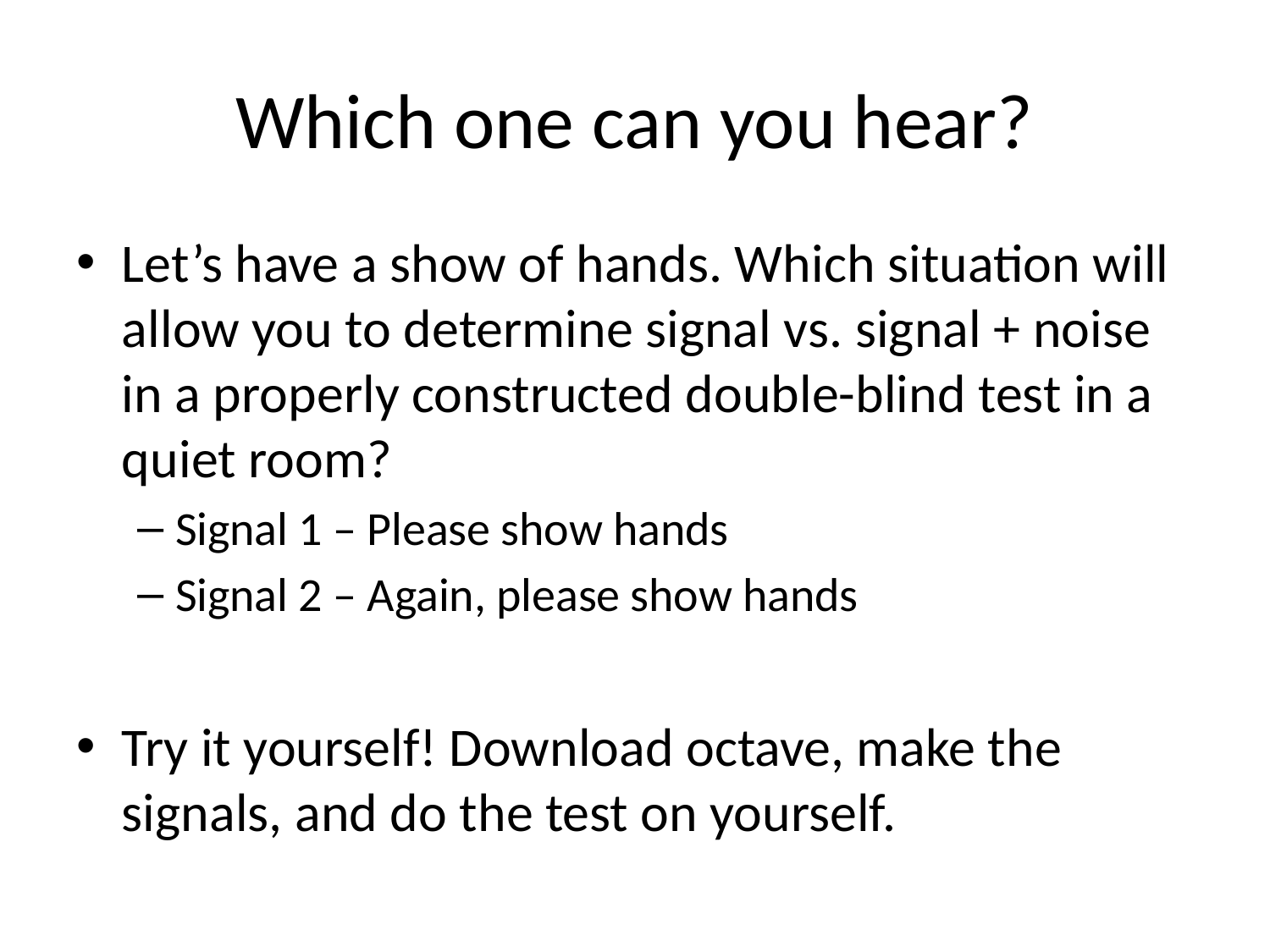

# Which one can you hear?
Let’s have a show of hands. Which situation will allow you to determine signal vs. signal + noise in a properly constructed double-blind test in a quiet room?
Signal 1 – Please show hands
Signal 2 – Again, please show hands

Try it yourself! Download octave, make the signals, and do the test on yourself.